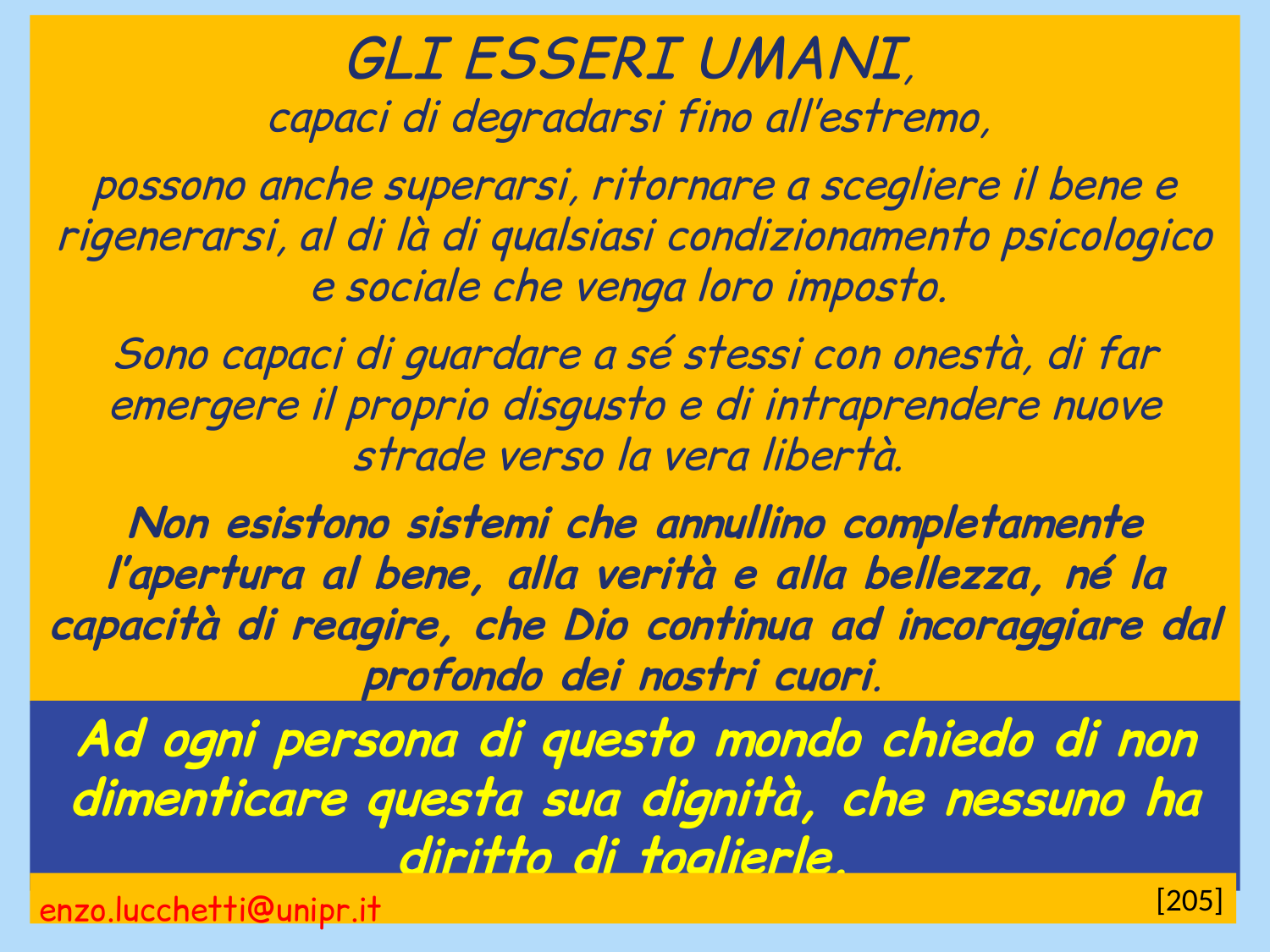

GLI ESSERI UMANI,
capaci di degradarsi fino all’estremo,

possono anche superarsi, ritornare a scegliere il bene e rigenerarsi, al di là di qualsiasi condizionamento psicologico e sociale che venga loro imposto.

Sono capaci di guardare a sé stessi con onestà, di far emergere il proprio disgusto e di intraprendere nuove strade verso la vera libertà.

Non esistono sistemi che annullino completamente l’apertura al bene, alla verità e alla bellezza, né la capacità di reagire, che Dio continua ad incoraggiare dal profondo dei nostri cuori.
Ad ogni persona di questo mondo chiedo di non dimenticare questa sua dignità, che nessuno ha diritto di toglierle.
[205]
enzo.lucchetti@unipr.it